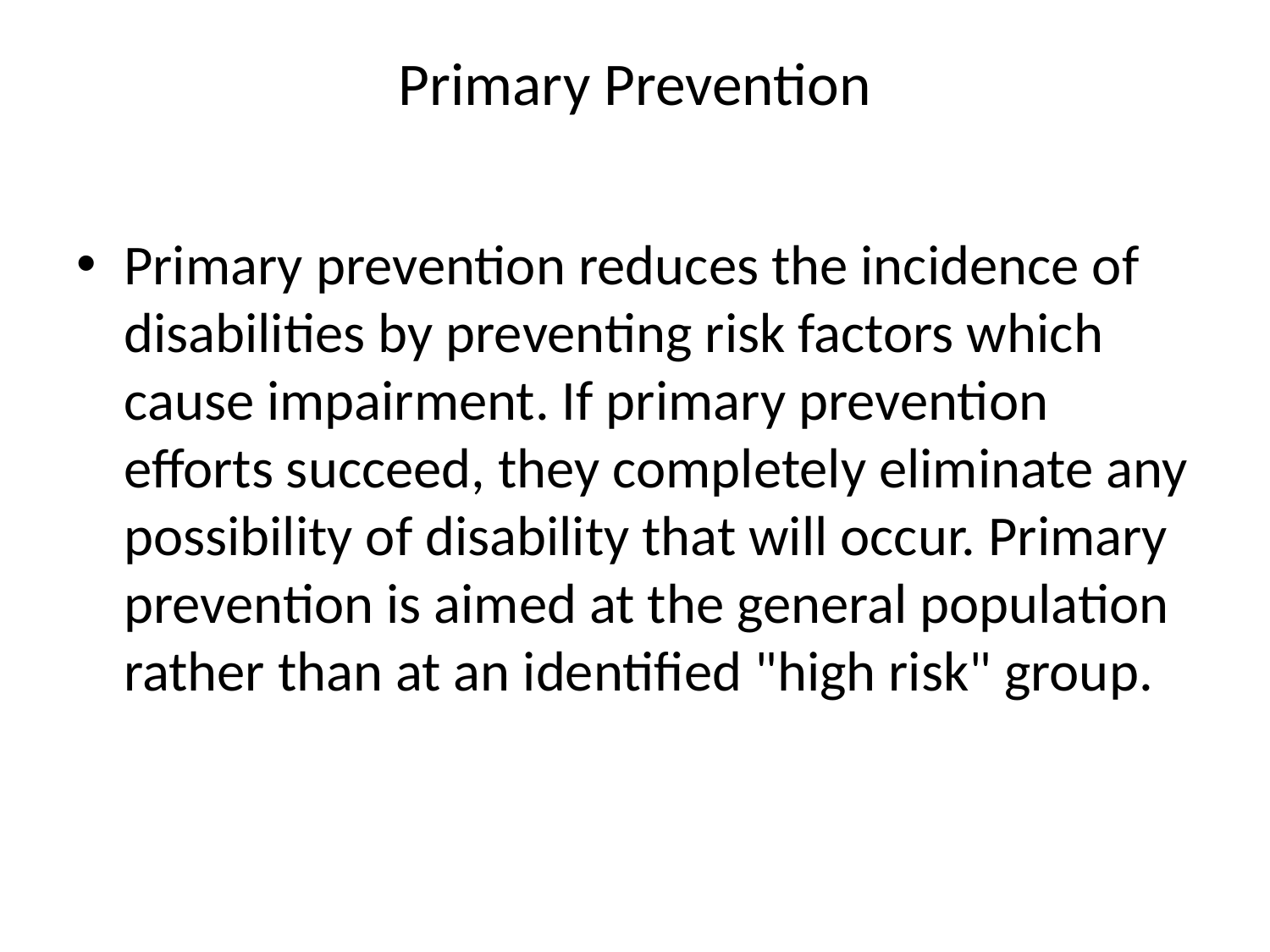

# Primary Prevention
Primary prevention reduces the incidence of disabilities by preventing risk factors which cause impairment. If primary prevention efforts succeed, they completely eliminate any possibility of disability that will occur. Primary prevention is aimed at the general population rather than at an identified "high risk" group.